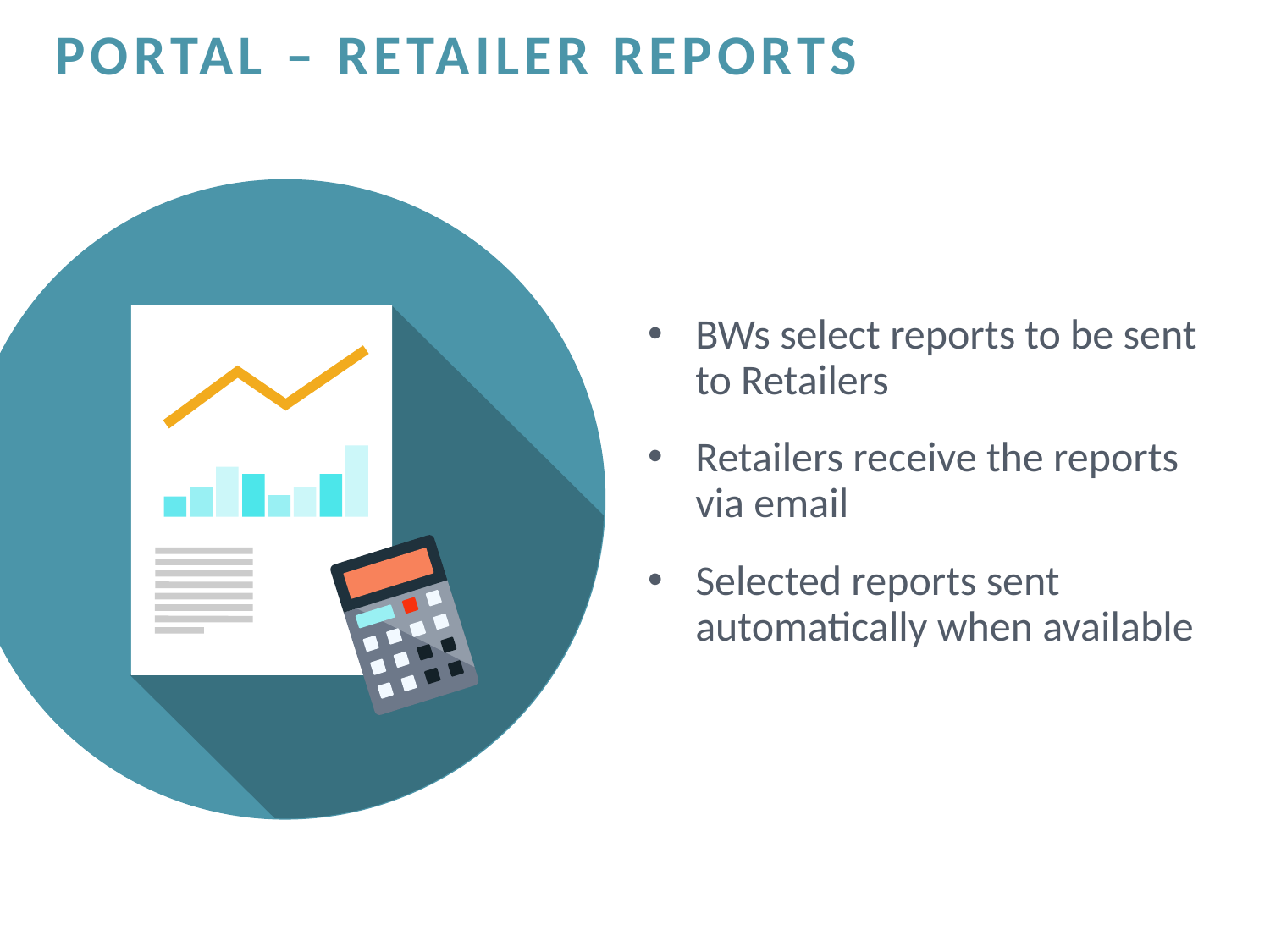

# Portal – Retailer reports

BWs select reports to be sent to Retailers
Retailers receive the reports via email
Selected reports sent automatically when available